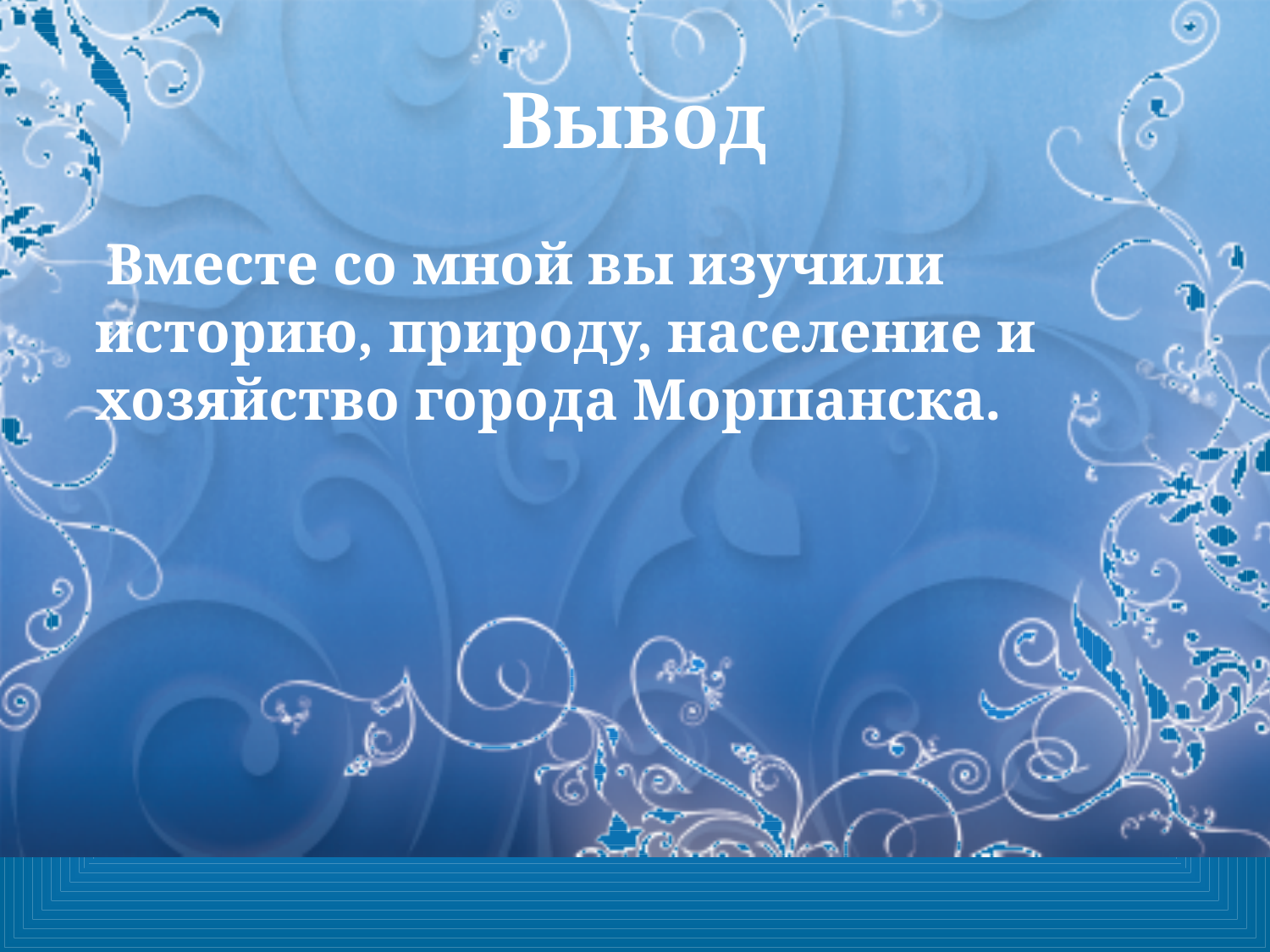

# Вывод
    Вместе со мной вы изучили историю, природу, население и хозяйство города Моршанска.